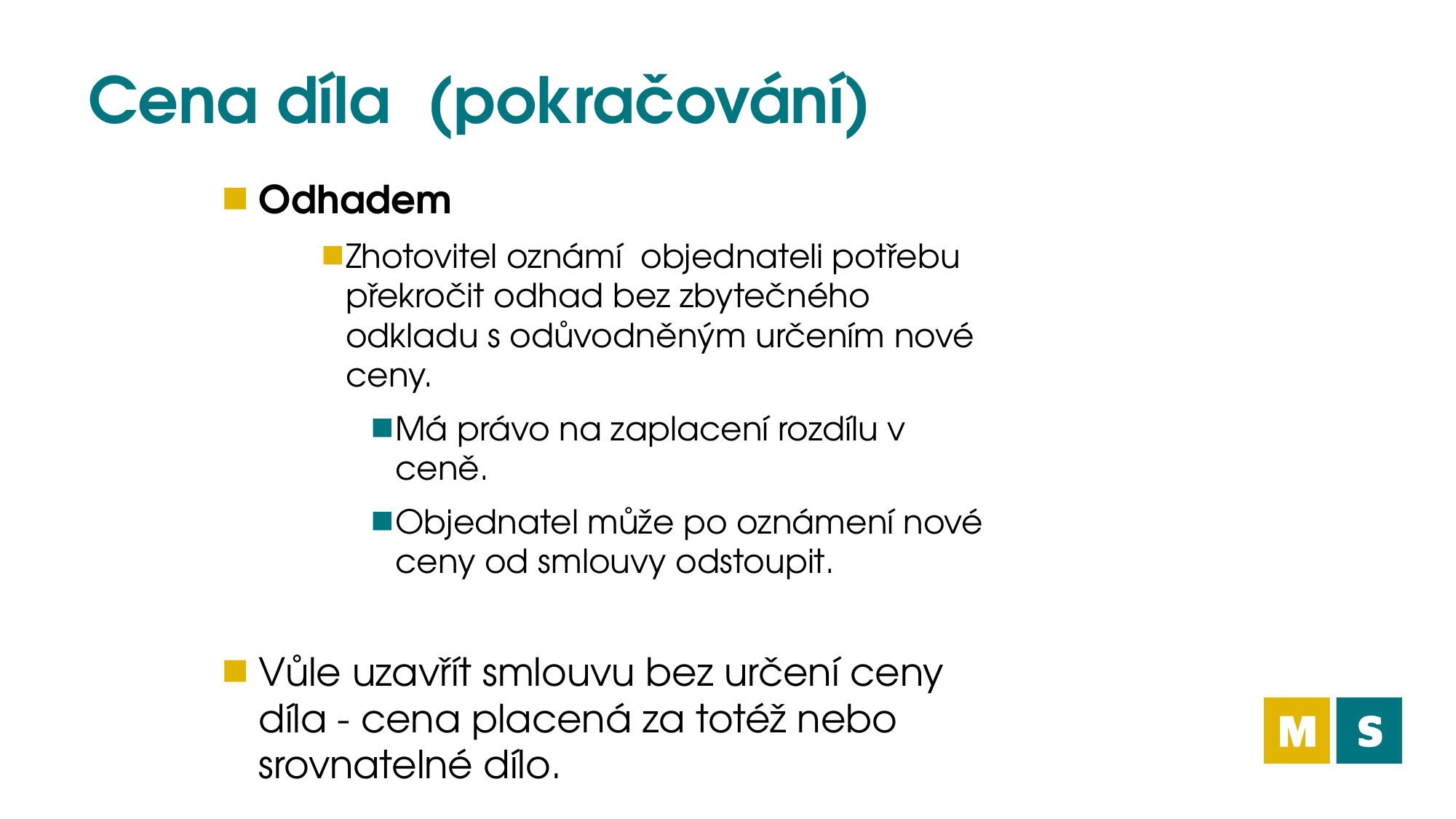

# Cena díla  (pokračování)
Odhadem
Zhotovitel oznámí  objednateli potřebu překročit odhad bez zbytečného odkladu s odůvodněným určením nové ceny.
Má právo na zaplacení rozdílu v ceně.
Objednatel může po oznámení nové ceny od smlouvy odstoupit.

Vůle uzavřít smlouvu bez určení ceny díla - cena placená za totéž nebo srovnatelné dílo.